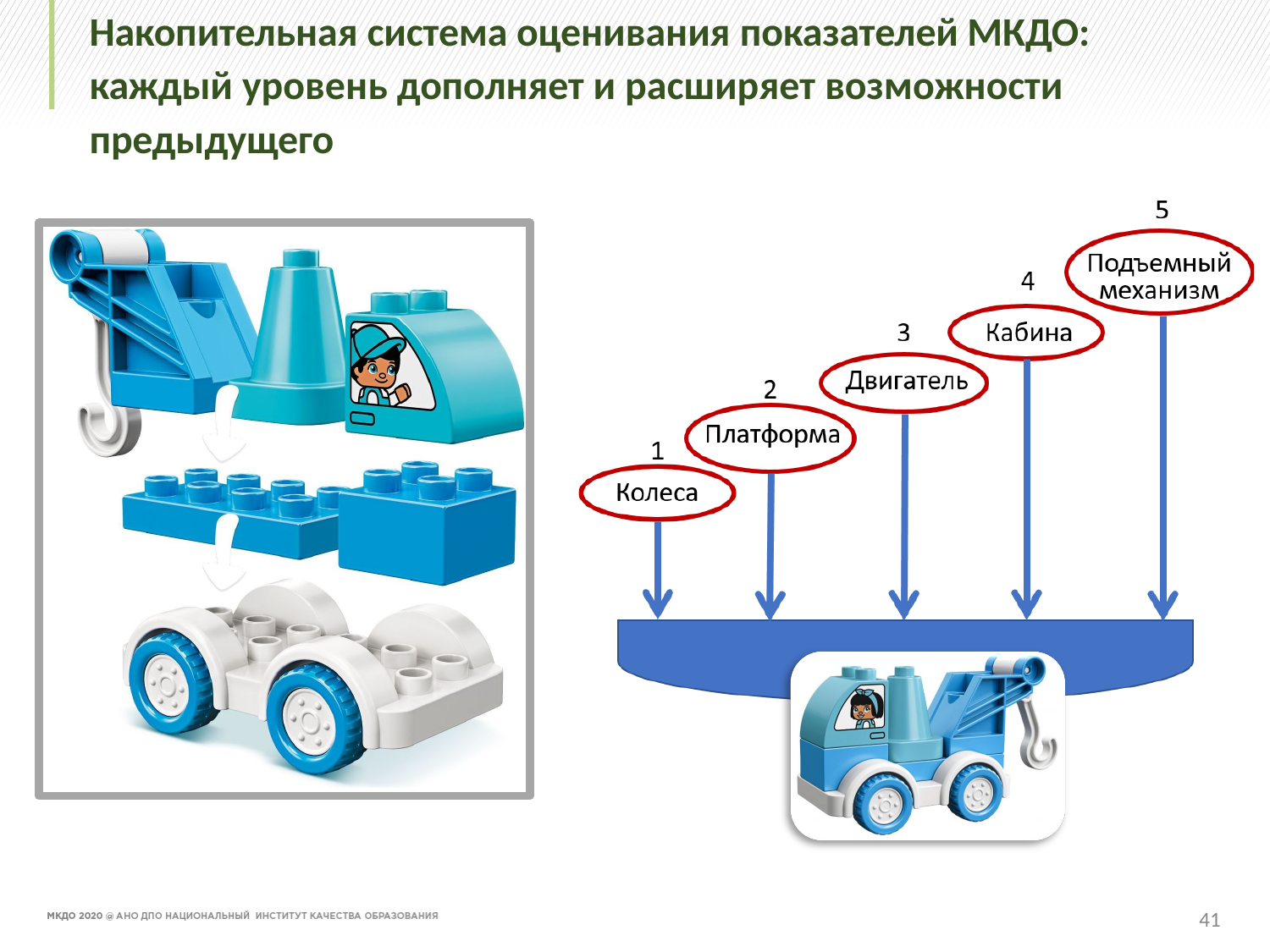

# Накопительная система оценивания показателей МКДО:  каждый уровень дополняет и расширяет возможности  предыдущего

41